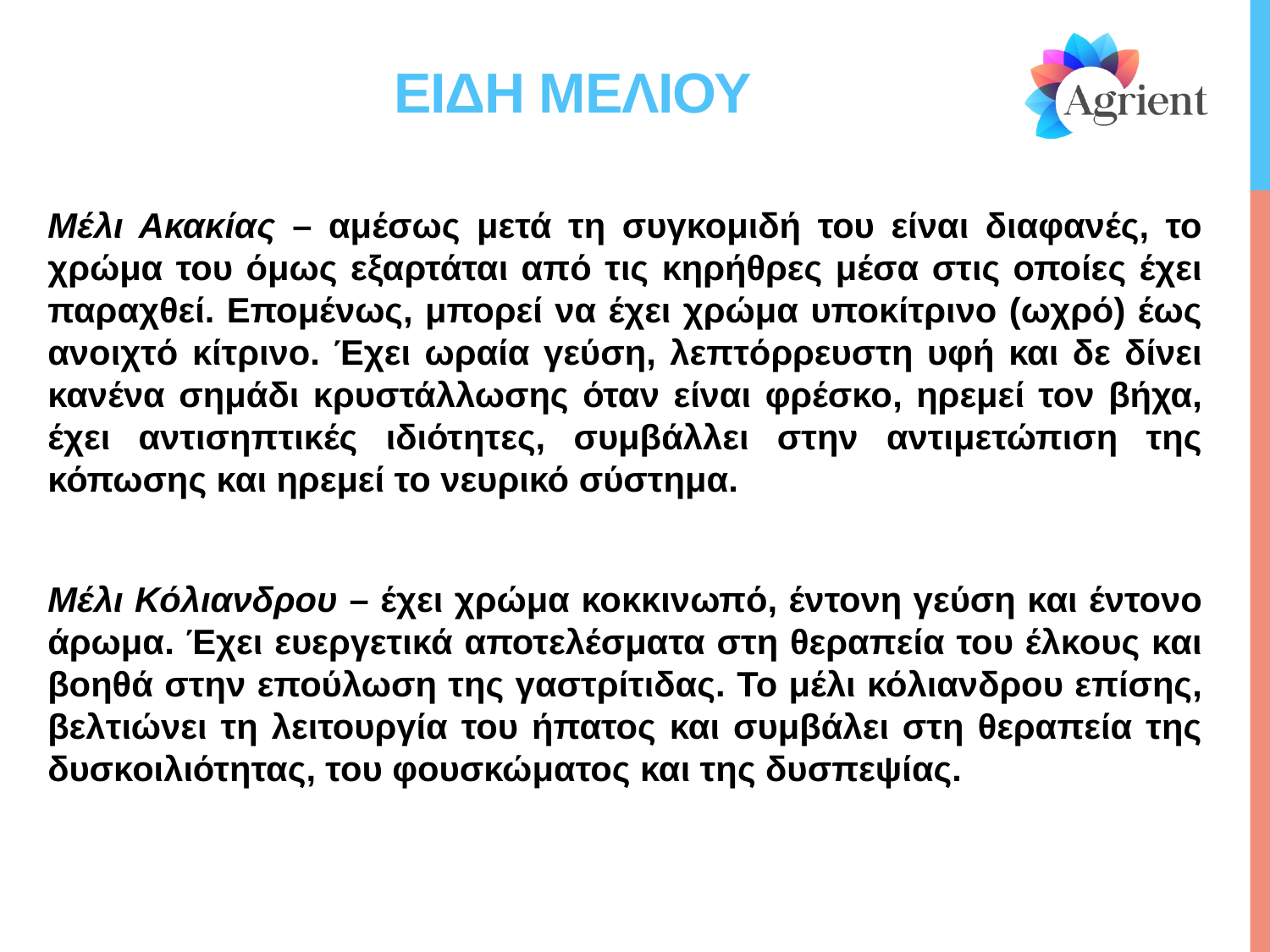

# Ειδη μελιου
Μέλι Ακακίας – αμέσως μετά τη συγκομιδή του είναι διαφανές, το χρώμα του όμως εξαρτάται από τις κηρήθρες μέσα στις οποίες έχει παραχθεί. Επομένως, μπορεί να έχει χρώμα υποκίτρινο (ωχρό) έως ανοιχτό κίτρινο. Έχει ωραία γεύση, λεπτόρρευστη υφή και δε δίνει κανένα σημάδι κρυστάλλωσης όταν είναι φρέσκο, ηρεμεί τον βήχα, έχει αντισηπτικές ιδιότητες, συμβάλλει στην αντιμετώπιση της κόπωσης και ηρεμεί το νευρικό σύστημα.

Μέλι Κόλιανδρου – έχει χρώμα κοκκινωπό, έντονη γεύση και έντονο άρωμα. Έχει ευεργετικά αποτελέσματα στη θεραπεία του έλκους και βοηθά στην επούλωση της γαστρίτιδας. Το μέλι κόλιανδρου επίσης, βελτιώνει τη λειτουργία του ήπατος και συμβάλει στη θεραπεία της δυσκοιλιότητας, του φουσκώματος και της δυσπεψίας.